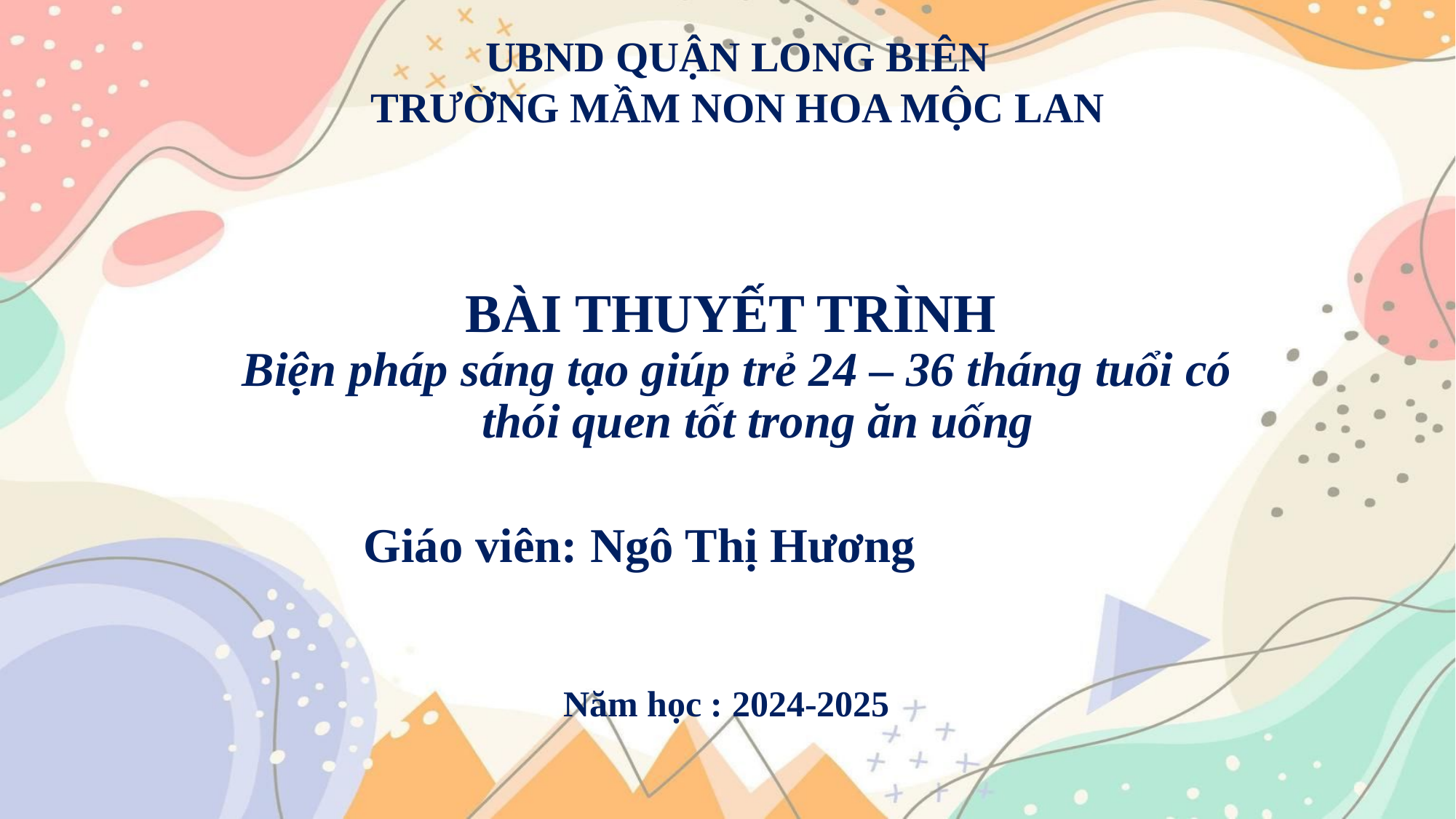

UBND QUẬN LONG BIÊN
TRƯỜNG MẦM NON HOA MỘC LAN

BÀI THUYẾT TRÌNH
Biện pháp sáng tạo giúp trẻ 24 – 36 tháng tuổi có thói quen tốt trong ăn uống

Giáo viên: Ngô Thị Hương

                      Năm học : 2024-2025